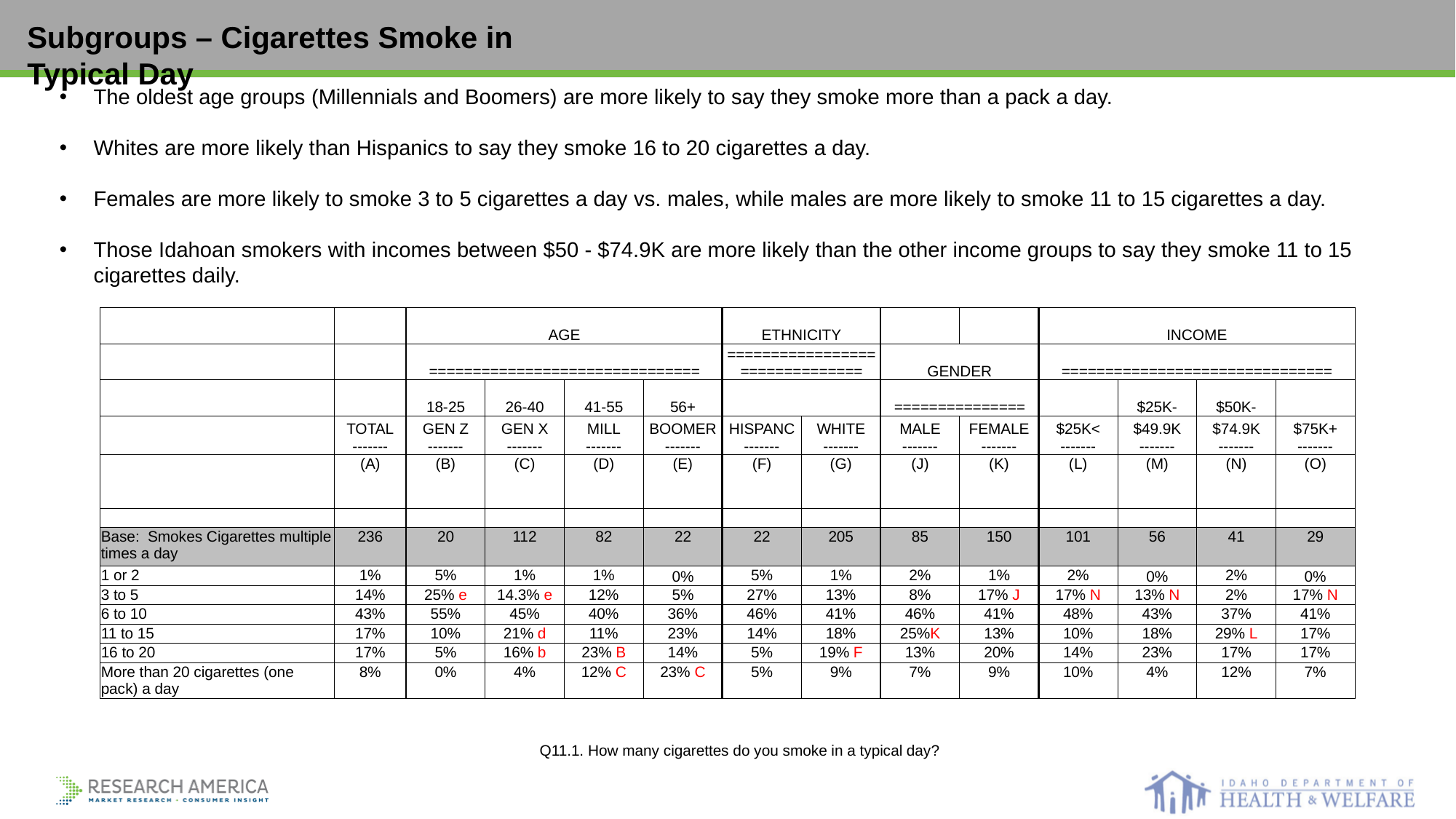

Subgroups – Cigarettes Smoke in Typical Day
The oldest age groups (Millennials and Boomers) are more likely to say they smoke more than a pack a day.

Whites are more likely than Hispanics to say they smoke 16 to 20 cigarettes a day.

Females are more likely to smoke 3 to 5 cigarettes a day vs. males, while males are more likely to smoke 11 to 15 cigarettes a day.

Those Idahoan smokers with incomes between $50 - $74.9K are more likely than the other income groups to say they smoke 11 to 15 cigarettes daily.
|  |  | AGE |  |  |  | ETHNICITY |  |  |  | INCOME |  |  |  |
| --- | --- | --- | --- | --- | --- | --- | --- | --- | --- | --- | --- | --- | --- |
|  |  | =============================== |  |  |  | =============================== |  | GENDER |  | =============================== |  |  |  |
|  |  | 18-25 | 26-40 | 41-55 | 56+ |  |  | =============== |  |  | $25K- | $50K- |  |
|  | TOTAL ------- | GEN Z ------- | GEN X ------- | MILL ------- | BOOMER ------- | HISPANC ------- | WHITE ------- | MALE ------- | FEMALE ------- | $25K< ------- | $49.9K ------- | $74.9K ------- | $75K+ ------- |
|  | (A) | (B) | (C) | (D) | (E) | (F) | (G) | (J) | (K) | (L) | (M) | (N) | (O) |
|  |  |  |  |  |  |  |  |  |  |  |  |  |  |
| Base: Smokes Cigarettes multiple times a day | 236 | 20 | 112 | 82 | 22 | 22 | 205 | 85 | 150 | 101 | 56 | 41 | 29 |
| 1 or 2 | 1% | 5% | 1% | 1% | 0% | 5% | 1% | 2% | 1% | 2% | 0% | 2% | 0% |
| 3 to 5 | 14% | 25% e | 14.3% e | 12% | 5% | 27% | 13% | 8% | 17% J | 17% N | 13% N | 2% | 17% N |
| 6 to 10 | 43% | 55% | 45% | 40% | 36% | 46% | 41% | 46% | 41% | 48% | 43% | 37% | 41% |
| 11 to 15 | 17% | 10% | 21% d | 11% | 23% | 14% | 18% | 25%K | 13% | 10% | 18% | 29% L | 17% |
| 16 to 20 | 17% | 5% | 16% b | 23% B | 14% | 5% | 19% F | 13% | 20% | 14% | 23% | 17% | 17% |
| More than 20 cigarettes (one pack) a day | 8% | 0% | 4% | 12% C | 23% C | 5% | 9% | 7% | 9% | 10% | 4% | 12% | 7% |
Q11.1. How many cigarettes do you smoke in a typical day?